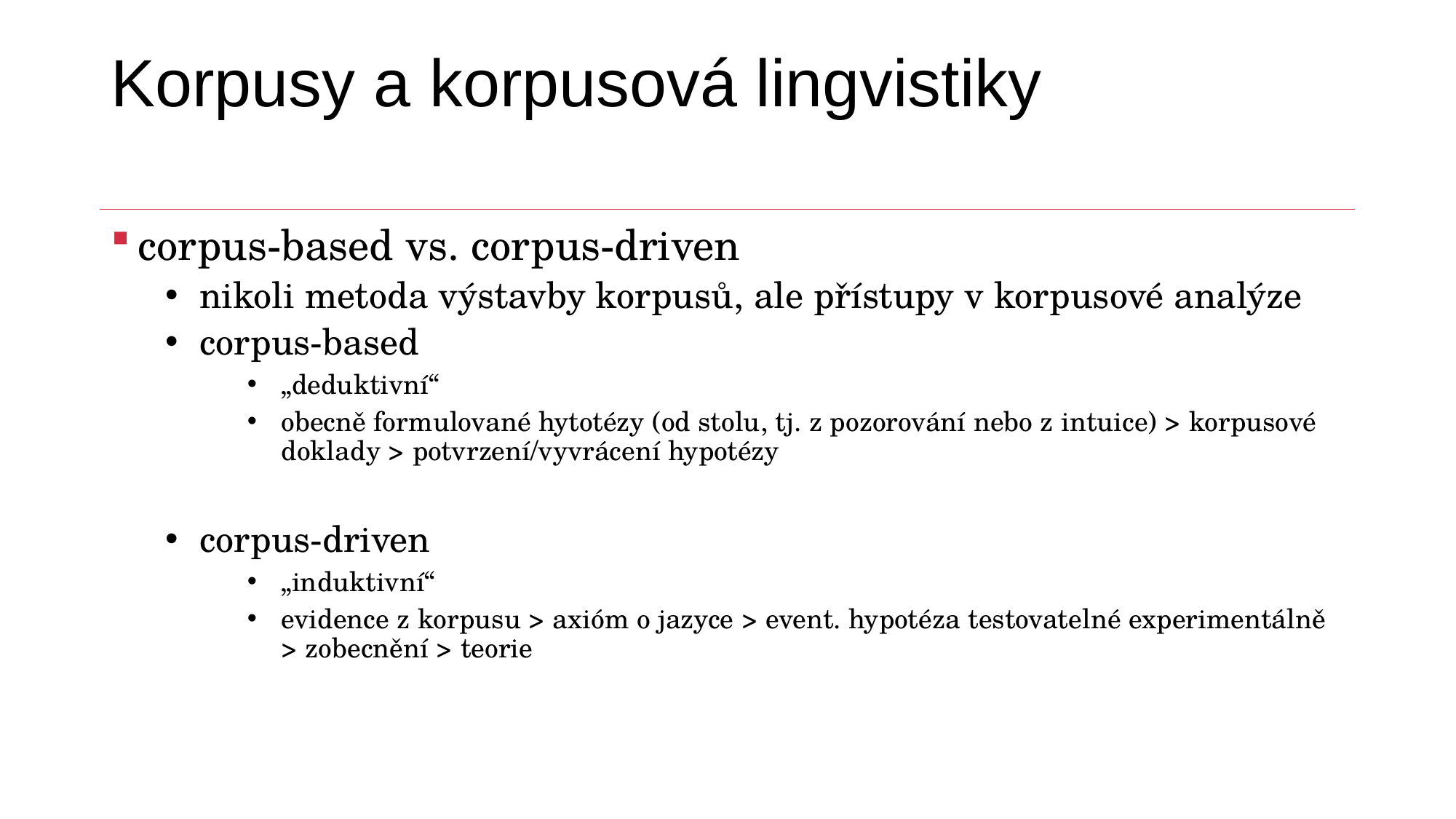

# Korpusy a korpusová lingvistiky
corpus-based vs. corpus-driven
nikoli metoda výstavby korpusů, ale přístupy v korpusové analýze
corpus-based
„deduktivní“
obecně formulované hytotézy (od stolu, tj. z pozorování nebo z intuice) > korpusové doklady > potvrzení/vyvrácení hypotézy

corpus-driven
„induktivní“
evidence z korpusu > axióm o jazyce > event. hypotéza testovatelné experimentálně > zobecnění > teorie